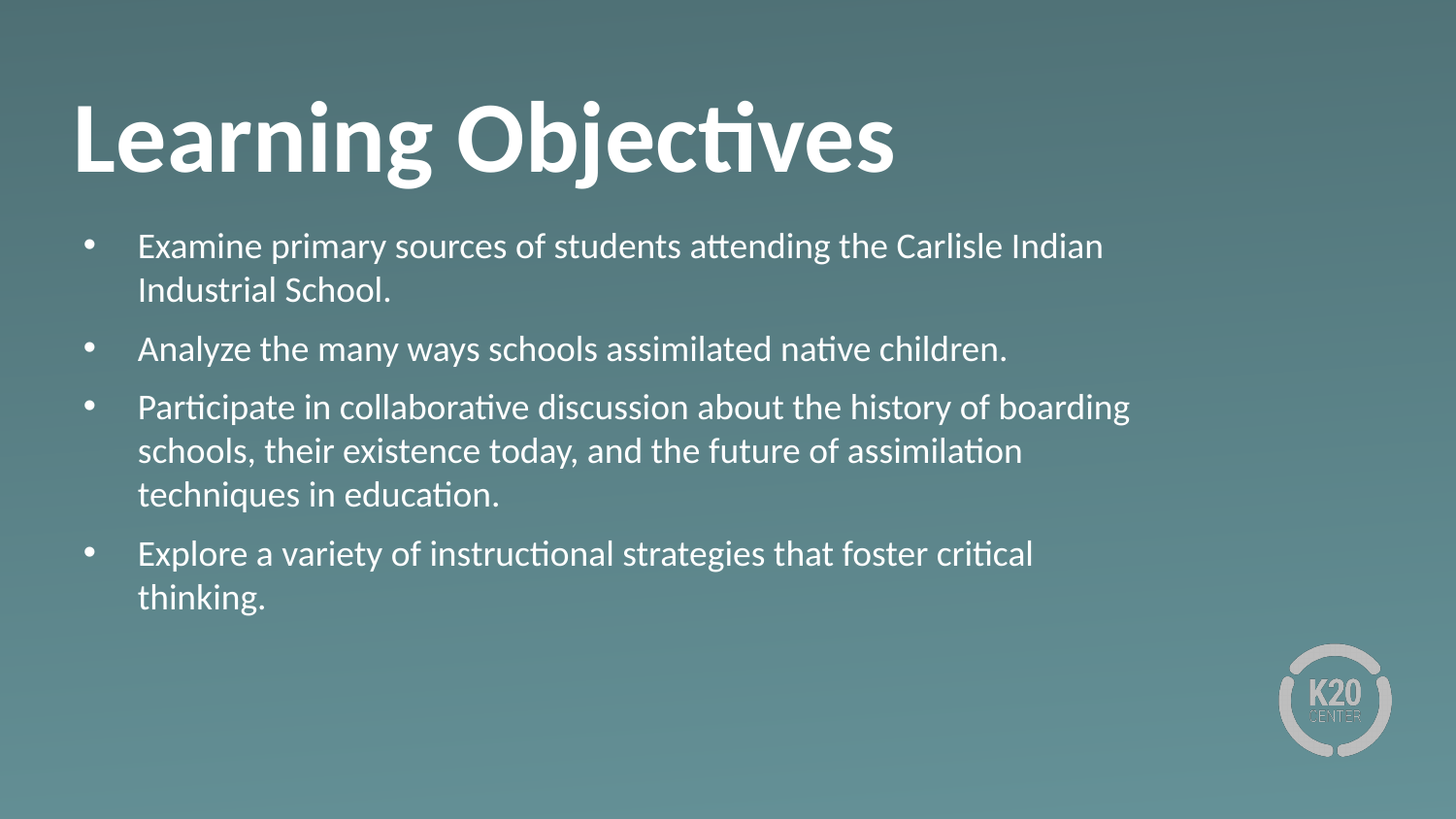

# Learning Objectives
Examine primary sources of students attending the Carlisle Indian Industrial School.
Analyze the many ways schools assimilated native children.
Participate in collaborative discussion about the history of boarding schools, their existence today, and the future of assimilation techniques in education.
Explore a variety of instructional strategies that foster critical thinking.